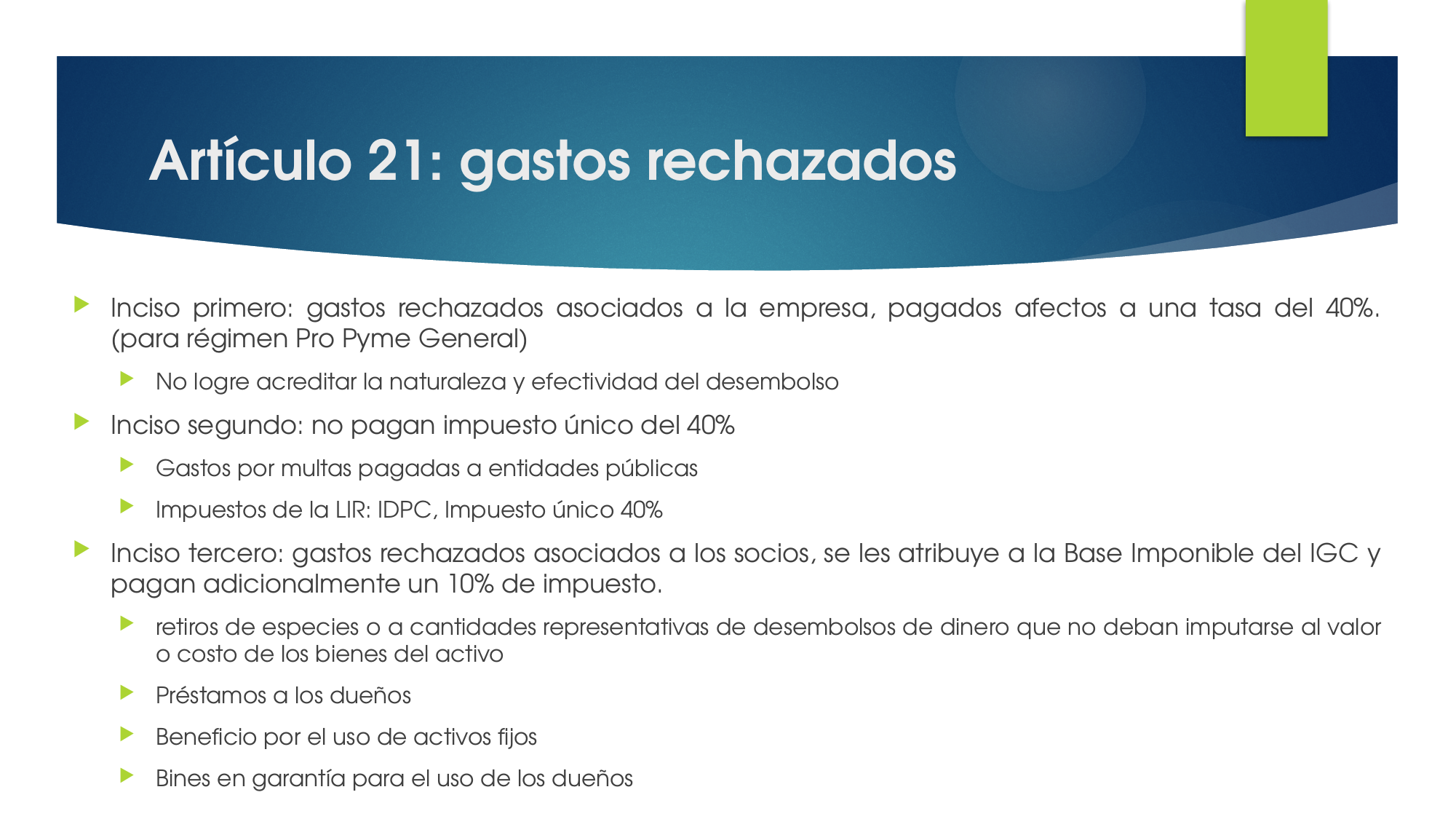

# Artículo 21: gastos rechazados
Inciso primero: gastos rechazados asociados a la empresa, pagados afectos a una tasa del 40%. (para régimen Pro Pyme General)
No logre acreditar la naturaleza y efectividad del desembolso
Inciso segundo: no pagan impuesto único del 40%
Gastos por multas pagadas a entidades públicas
Impuestos de la LIR: IDPC, Impuesto único 40%
Inciso tercero: gastos rechazados asociados a los socios, se les atribuye a la Base Imponible del IGC y pagan adicionalmente un 10% de impuesto.
retiros de especies o a cantidades representativas de desembolsos de dinero que no deban imputarse al valor o costo de los bienes del activo
Préstamos a los dueños
Beneficio por el uso de activos fijos
Bines en garantía para el uso de los dueños